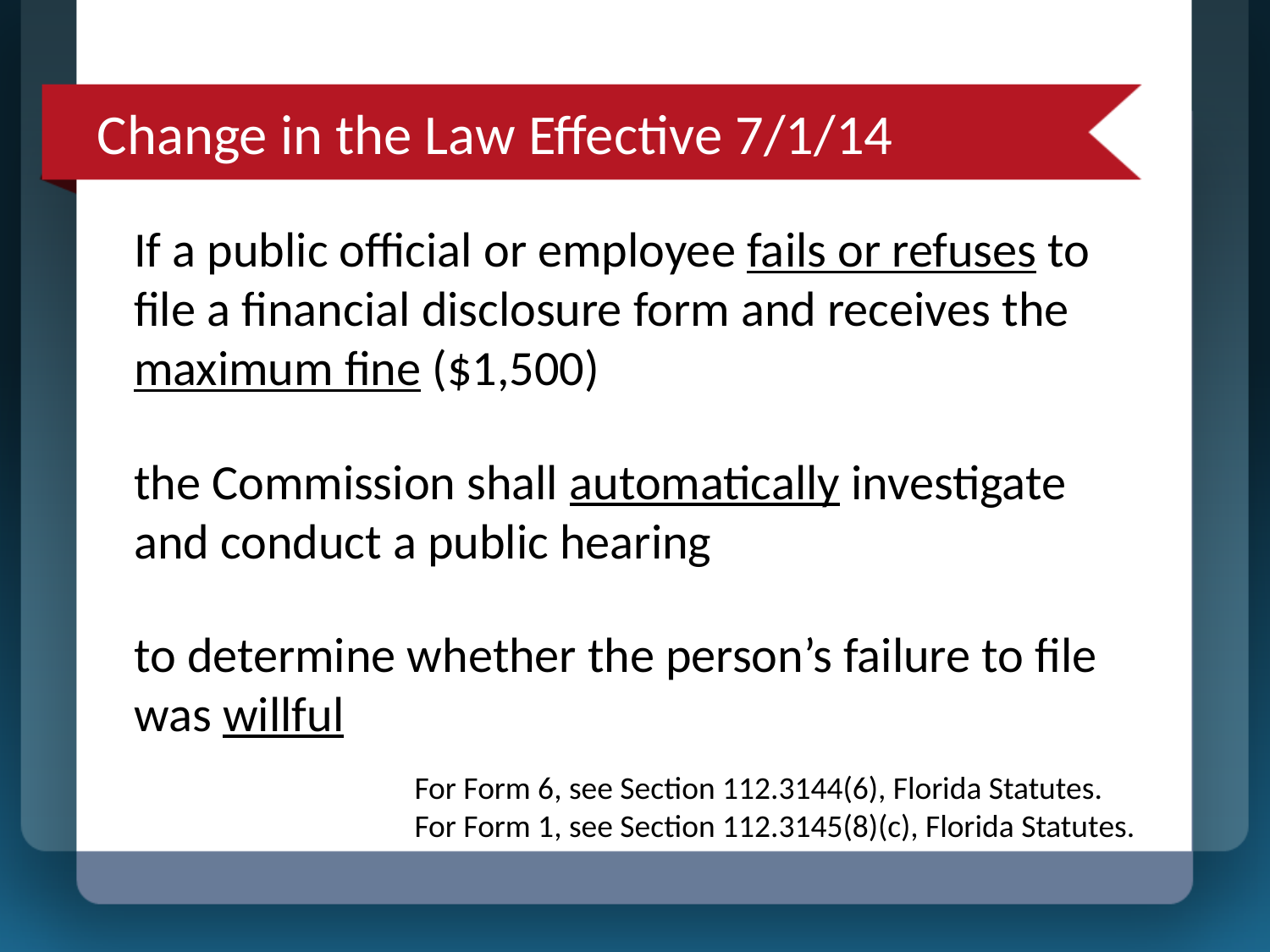

# Change in the Law Effective 7/1/14
If a public official or employee fails or refuses to file a financial disclosure form and receives the maximum fine ($1,500)

the Commission shall automatically investigate and conduct a public hearing

to determine whether the person’s failure to file was willful
For Form 6, see Section 112.3144(6), Florida Statutes.
For Form 1, see Section 112.3145(8)(c), Florida Statutes.